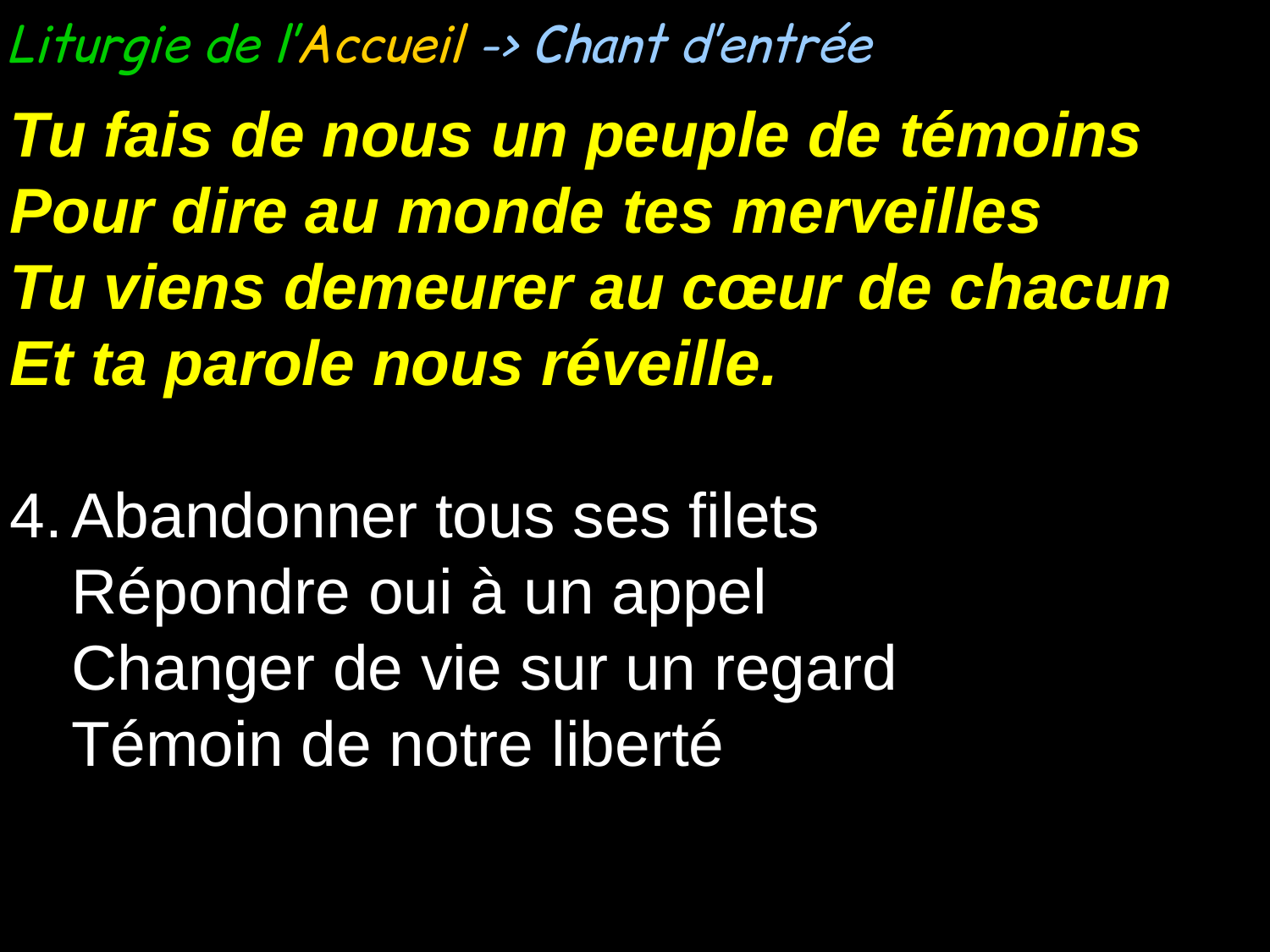

Liturgie de l’Accueil -> Chant d’entrée
Tu fais de nous un peuple de témoins
Pour dire au monde tes merveilles
Tu viens demeurer au cœur de chacun
Et ta parole nous réveille.

4.	Abandonner tous ses filets
	Répondre oui à un appel
	Changer de vie sur un regard
	Témoin de notre liberté